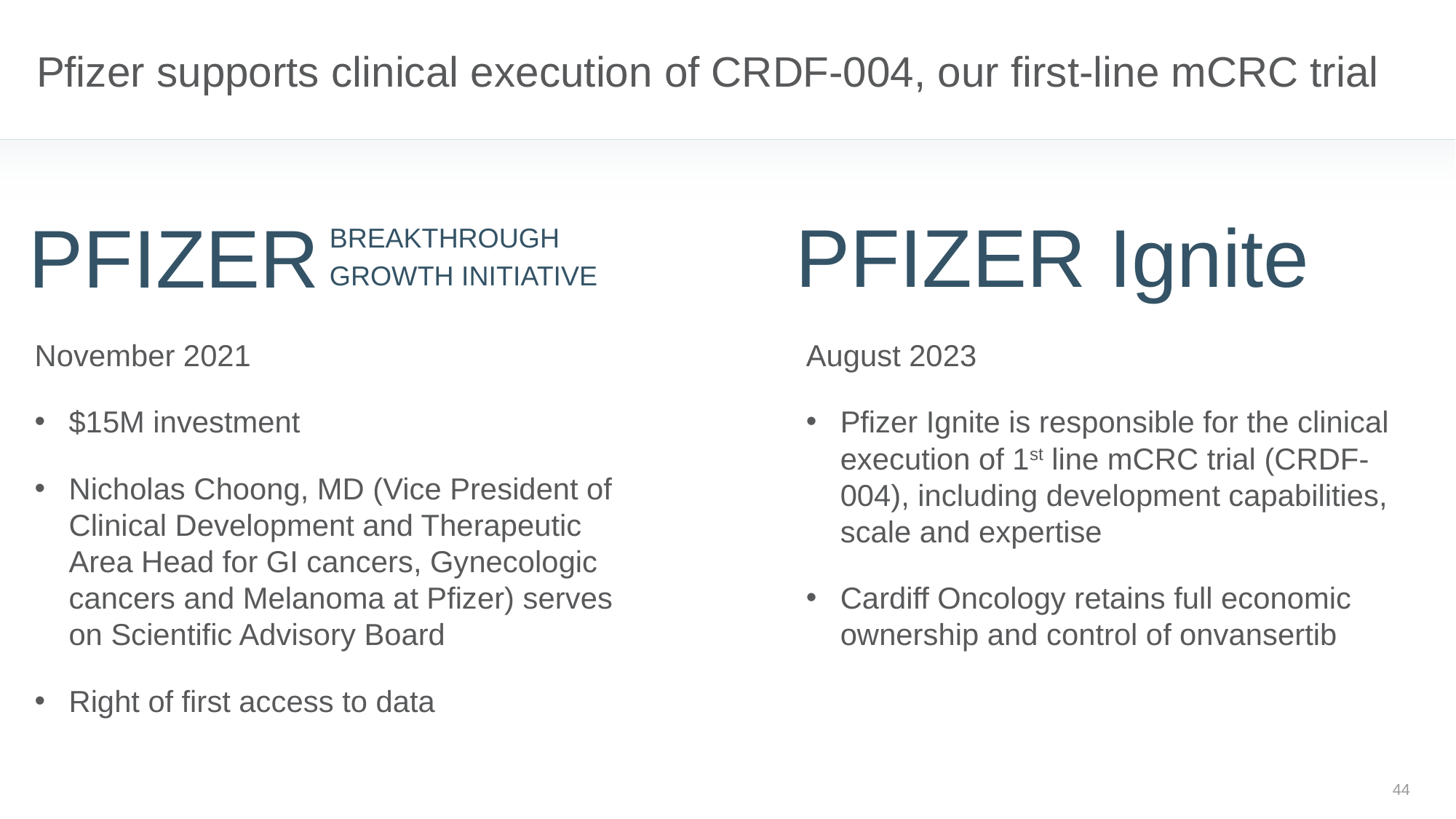

# Pfizer supports clinical execution of CRDF-004, our first-line mCRC trial
PFIZER
PFIZER Ignite
BREAKTHROUGH GROWTH INITIATIVE
November 2021
$15M investment
Nicholas Choong, MD (Vice President of Clinical Development and Therapeutic Area Head for GI cancers, Gynecologic cancers and Melanoma at Pfizer) serves on Scientific Advisory Board
Right of first access to data
August 2023
Pfizer Ignite is responsible for the clinical execution of 1st line mCRC trial (CRDF-004), including development capabilities, scale and expertise
Cardiff Oncology retains full economic ownership and control of onvansertib